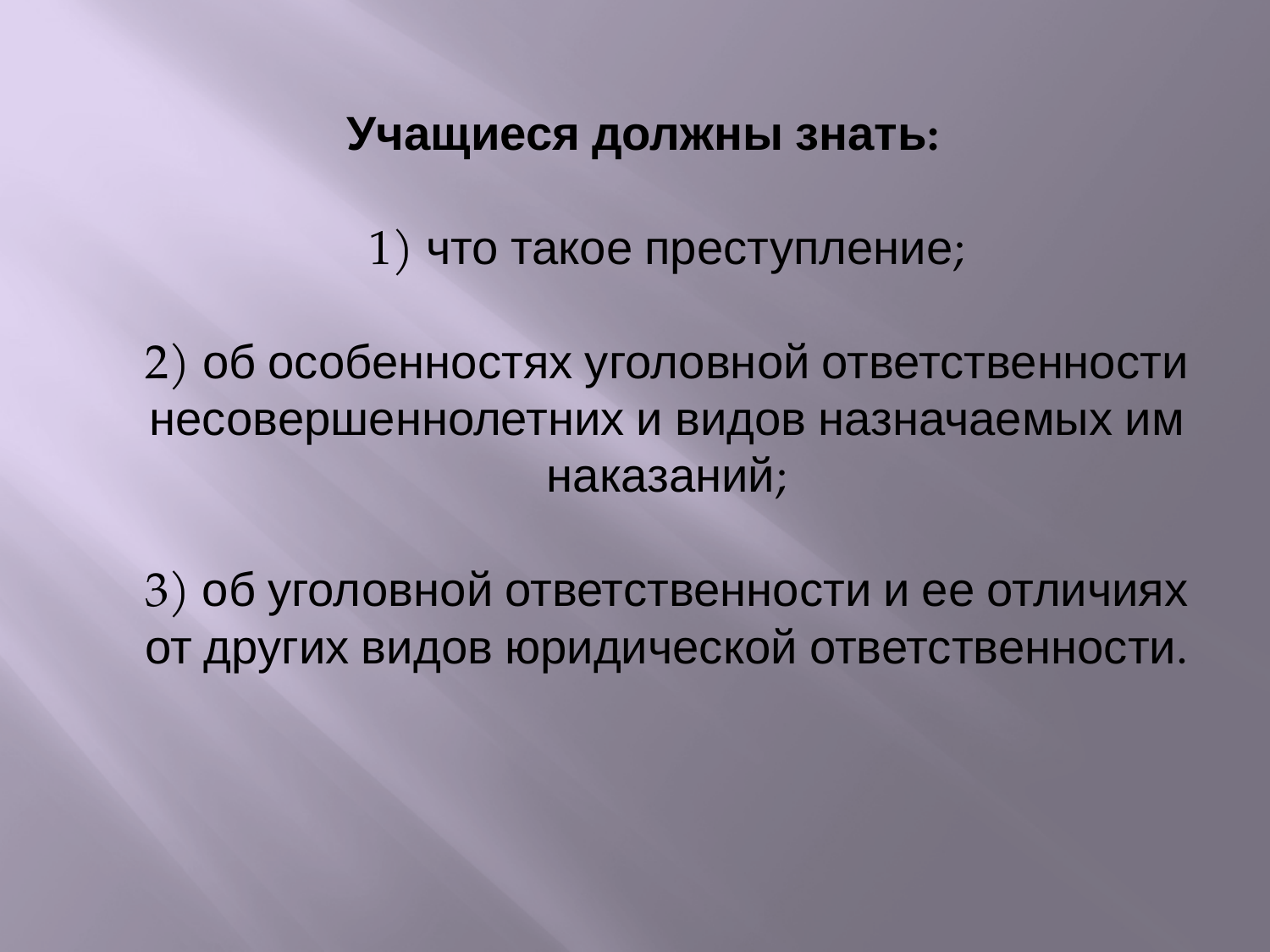

Учащиеся должны знать:
1) что такое преступление;
2) об особенностях уголовной ответственности несовершеннолетних и видов назначаемых им наказаний;
3) об уголовной ответственности и ее отличиях от других видов юридической ответственности.